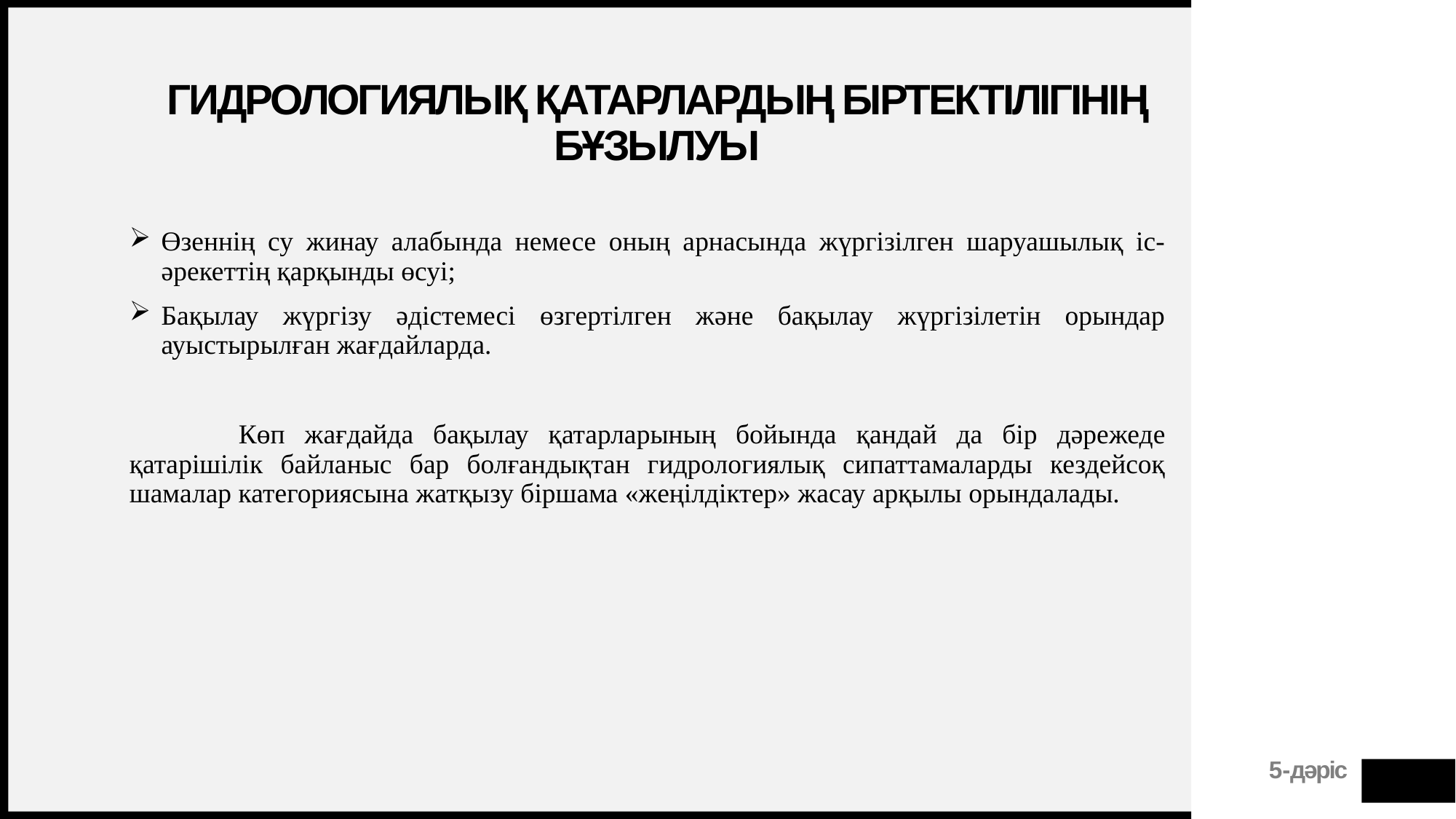

# Гидрологиялық қатарлардың біртектілігінің бұзылуы
Өзеннің су жинау алабында немесе оның арнасында жүргізілген шаруашылық іс-әрекеттің қарқынды өсуі;
Бақылау жүргізу әдістемесі өзгертілген және бақылау жүргізілетін орындар ауыстырылған жағдайларда.

	Көп жағдайда бақылау қатарларының бойында қандай да бір дәрежеде қатарішілік байланыс бар болғандықтан гидрологиялық сипаттамаларды кездейсоқ шамалар категориясына жатқызу біршама «жеңілдіктер» жасау арқылы орындалады.